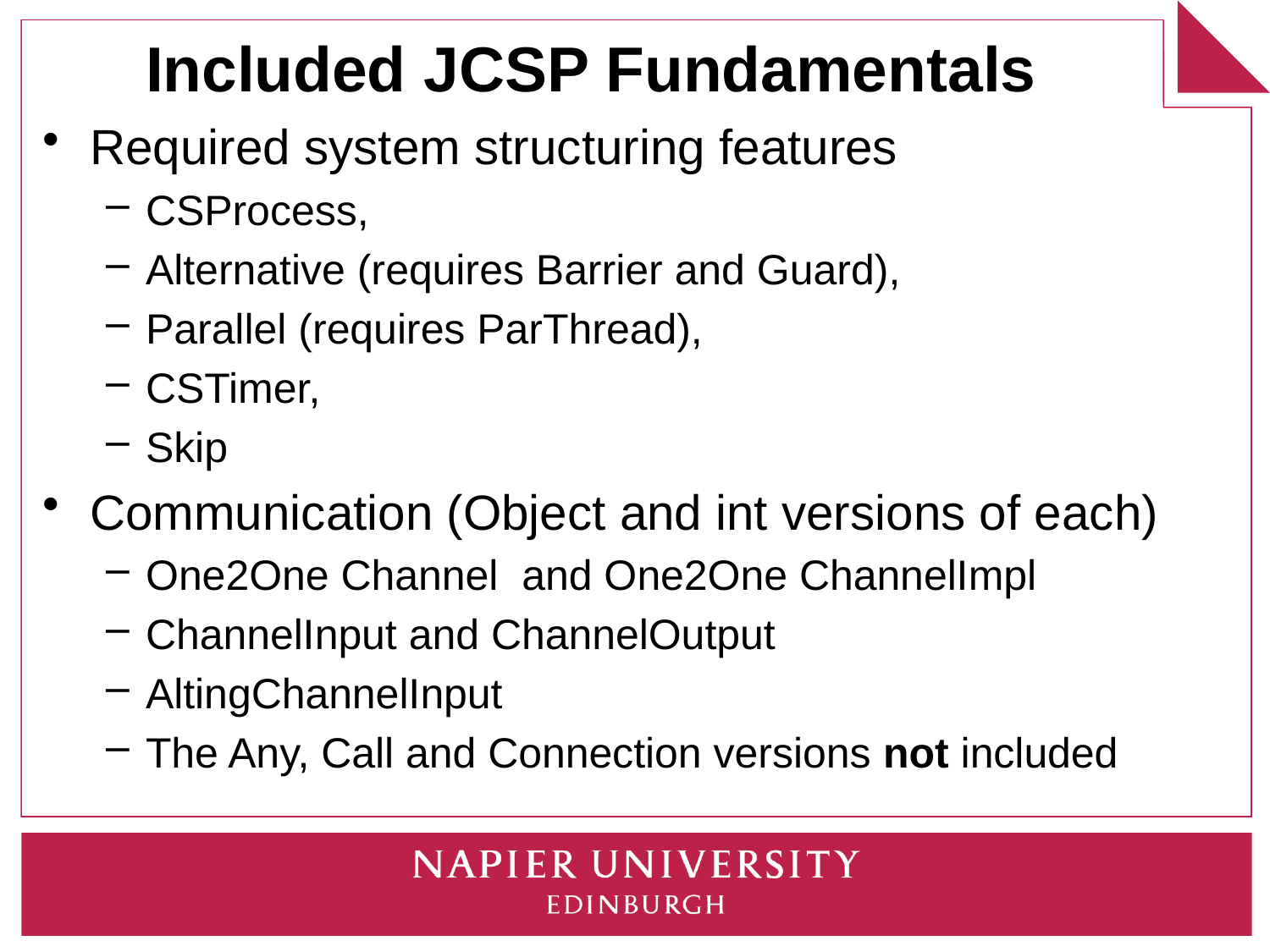

# Included JCSP Fundamentals
Required system structuring features
CSProcess,
Alternative (requires Barrier and Guard),
Parallel (requires ParThread),
CSTimer,
Skip
Communication (Object and int versions of each)
One2One Channel  and One2One ChannelImpl
ChannelInput and ChannelOutput
AltingChannelInput
The Any, Call and Connection versions not included